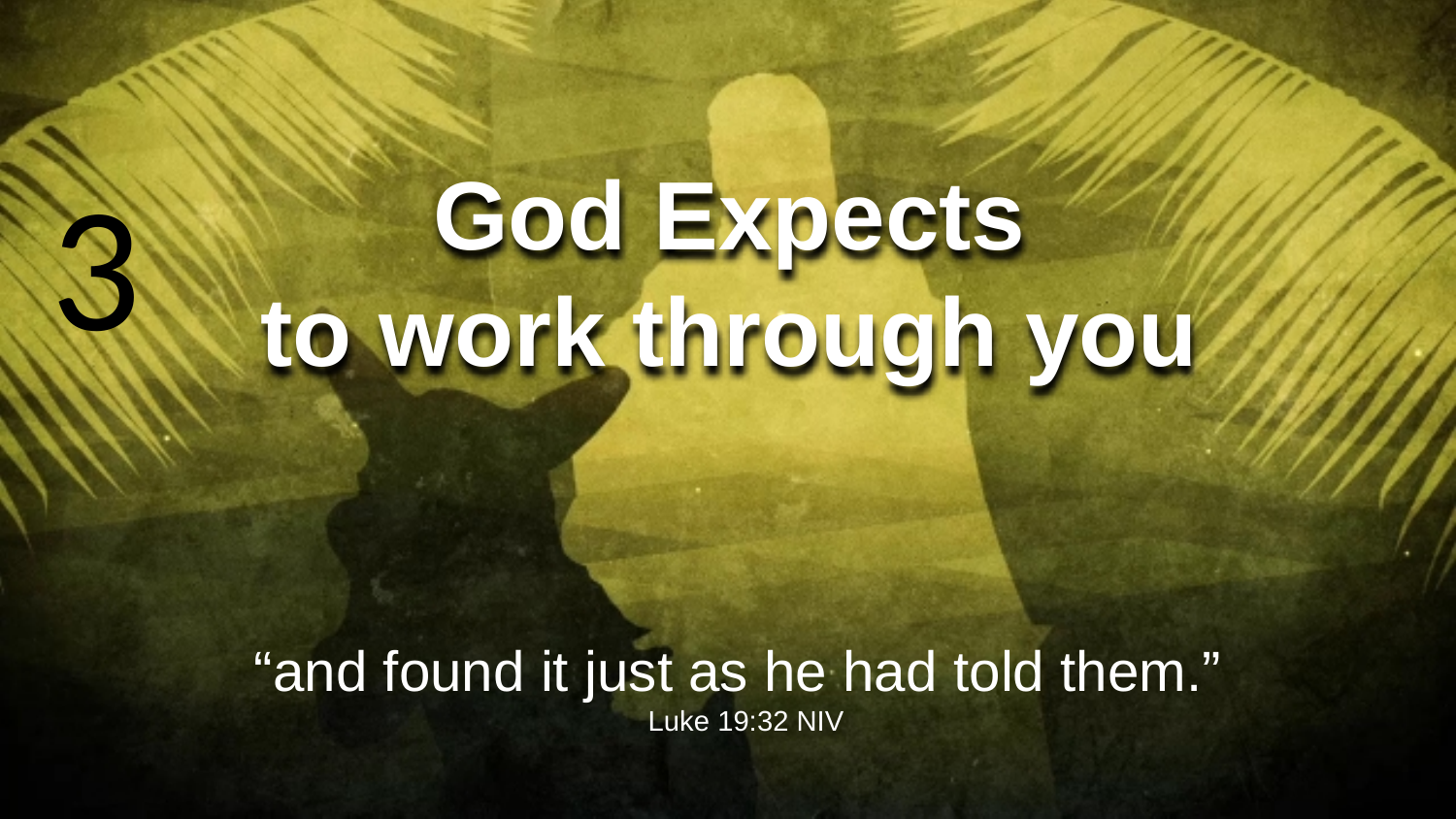

3
God Expects
to work through you
“and found it just as he had told them.”
Luke 19:32 NIV